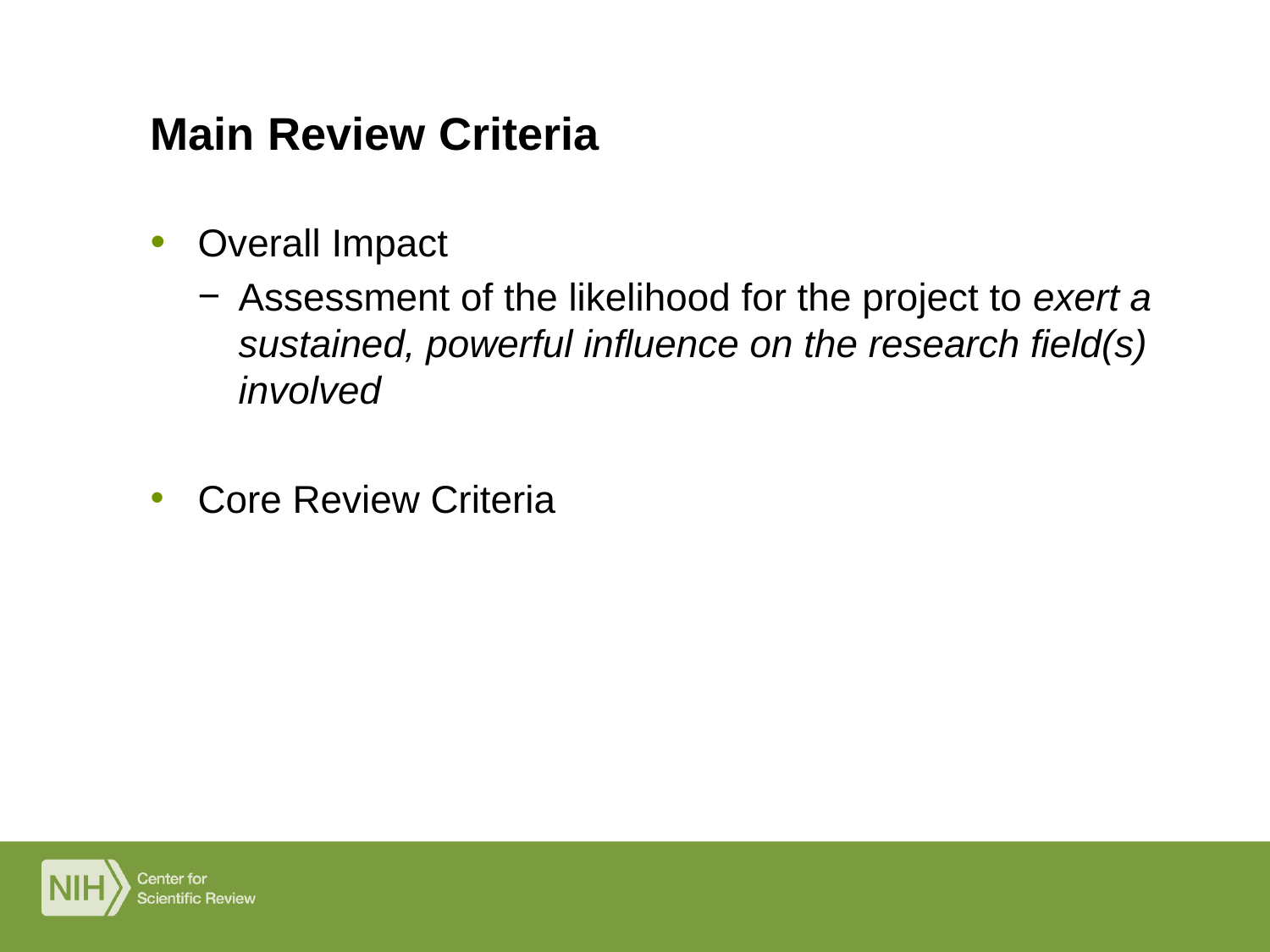

# Main Review Criteria
Overall Impact
Assessment of the likelihood for the project to exert a sustained, powerful influence on the research field(s) involved

Core Review Criteria